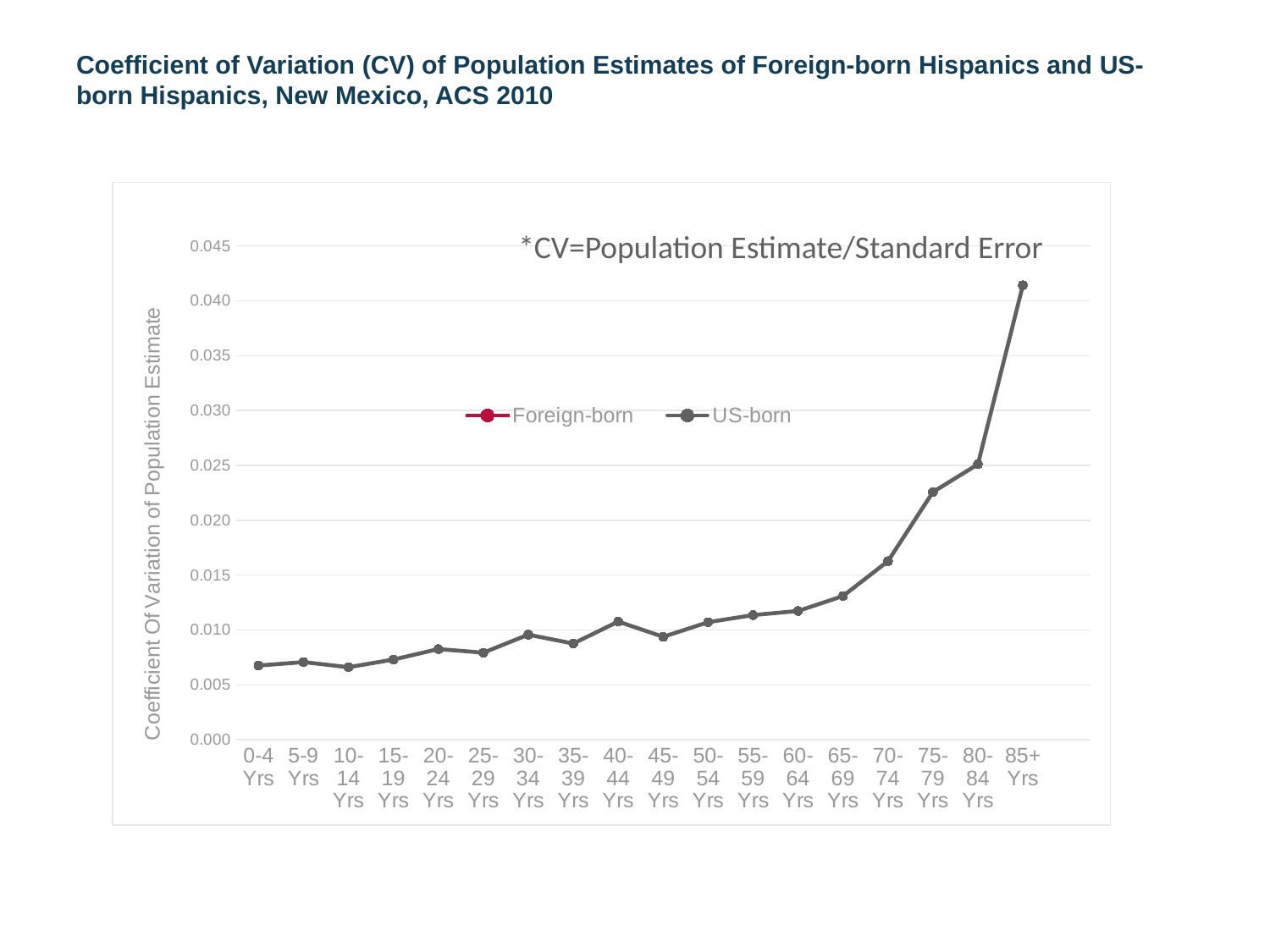

# Coefficient of Variation (CV) of Population Estimates of Foreign-born Hispanics and US-born Hispanics, New Mexico, ACS 2010

### Chart

| Category |  |  |
|---|---|---|
| 0-4 Yrs | 0.7125083580667683 | 0.006761951071116397 |
| 5-9 Yrs | 0.2602833797755141 | 0.007074685266394689 |
| 10-14 Yrs | 0.189046408858088 | 0.006612279115047342 |
| 15-19 Yrs | 0.12311243982460553 | 0.007307340025542547 |
| 20-24 Yrs | 0.12972946766740082 | 0.008259420267428725 |
| 25-29 Yrs | 0.09919078913801162 | 0.007934262793650563 |
| 30-34 Yrs | 0.07482397740112405 | 0.009574137243947765 |
| 35-39 Yrs | 0.10503076005102603 | 0.008765328172873435 |
| 40-44 Yrs | 0.10347552707808318 | 0.01076979390431234 |
| 45-49 Yrs | 0.09581414619553798 | 0.009377712140703655 |
| 50-54 Yrs | 0.08305191582904849 | 0.01071689049004689 |
| 55-59 Yrs | 0.11248992941576169 | 0.011359424780283945 |
| 60-64 Yrs | 0.11997024434235418 | 0.011735409382478607 |
| 65-69 Yrs | 0.11888141126980382 | 0.013096879414281584 |
| 70-74 Yrs | 0.1776927681099118 | 0.01627407690621264 |
| 75-79 Yrs | 0.17130295989031608 | 0.022577462312061876 |
| 80-84 Yrs | 0.26832444669319117 | 0.025101457365124726 |
| 85+ Yrs | 0.3041177795208983 | 0.041423588237252035 |
*CV=Population Estimate/Standard Error